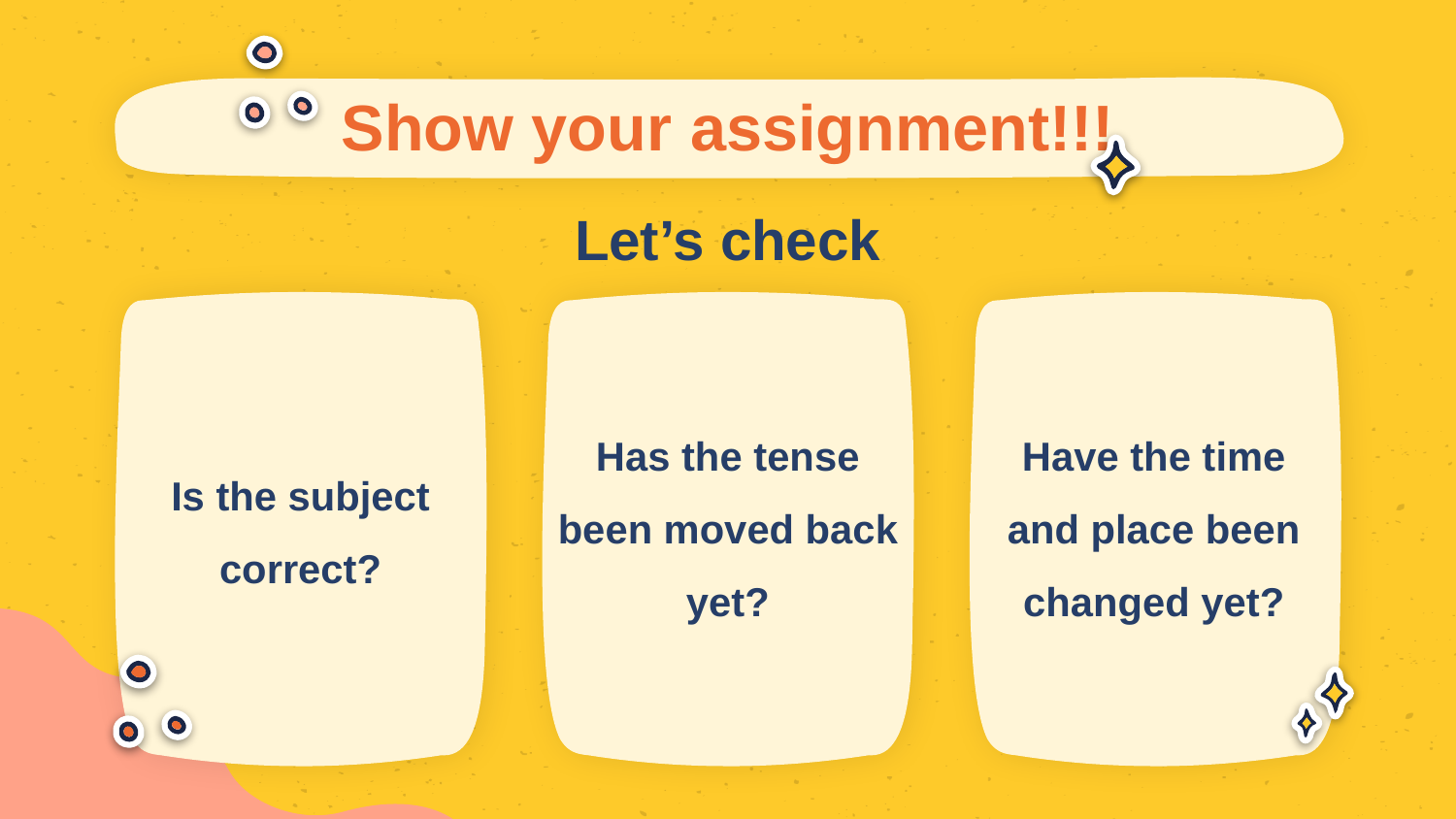

Show your assignment!!!

Let’s check

Has the tense been moved back yet?
Have the time and place been changed yet?
# Is the subject correct?